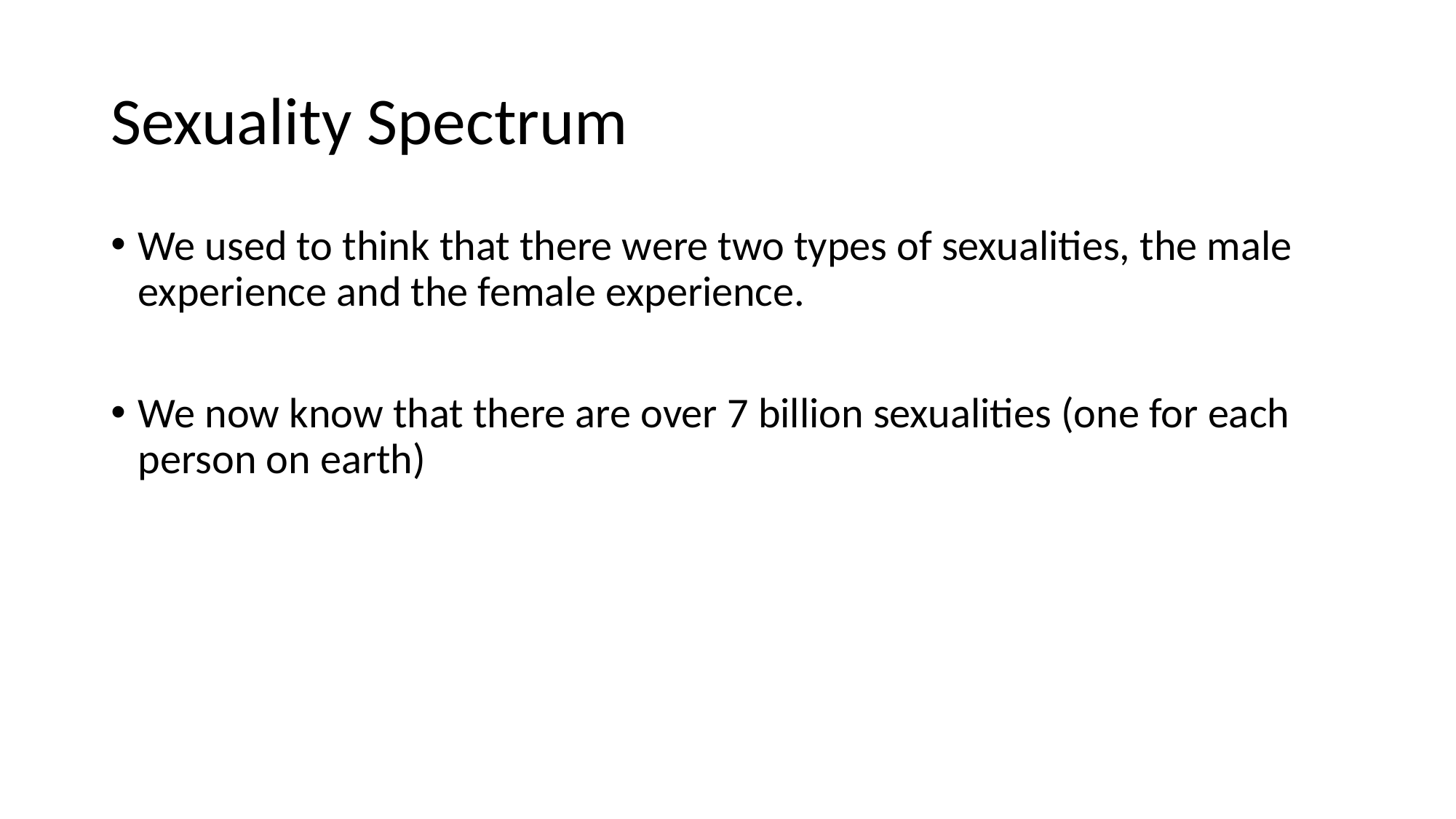

# Sexuality Spectrum
We used to think that there were two types of sexualities, the male experience and the female experience.

We now know that there are over 7 billion sexualities (one for each person on earth)